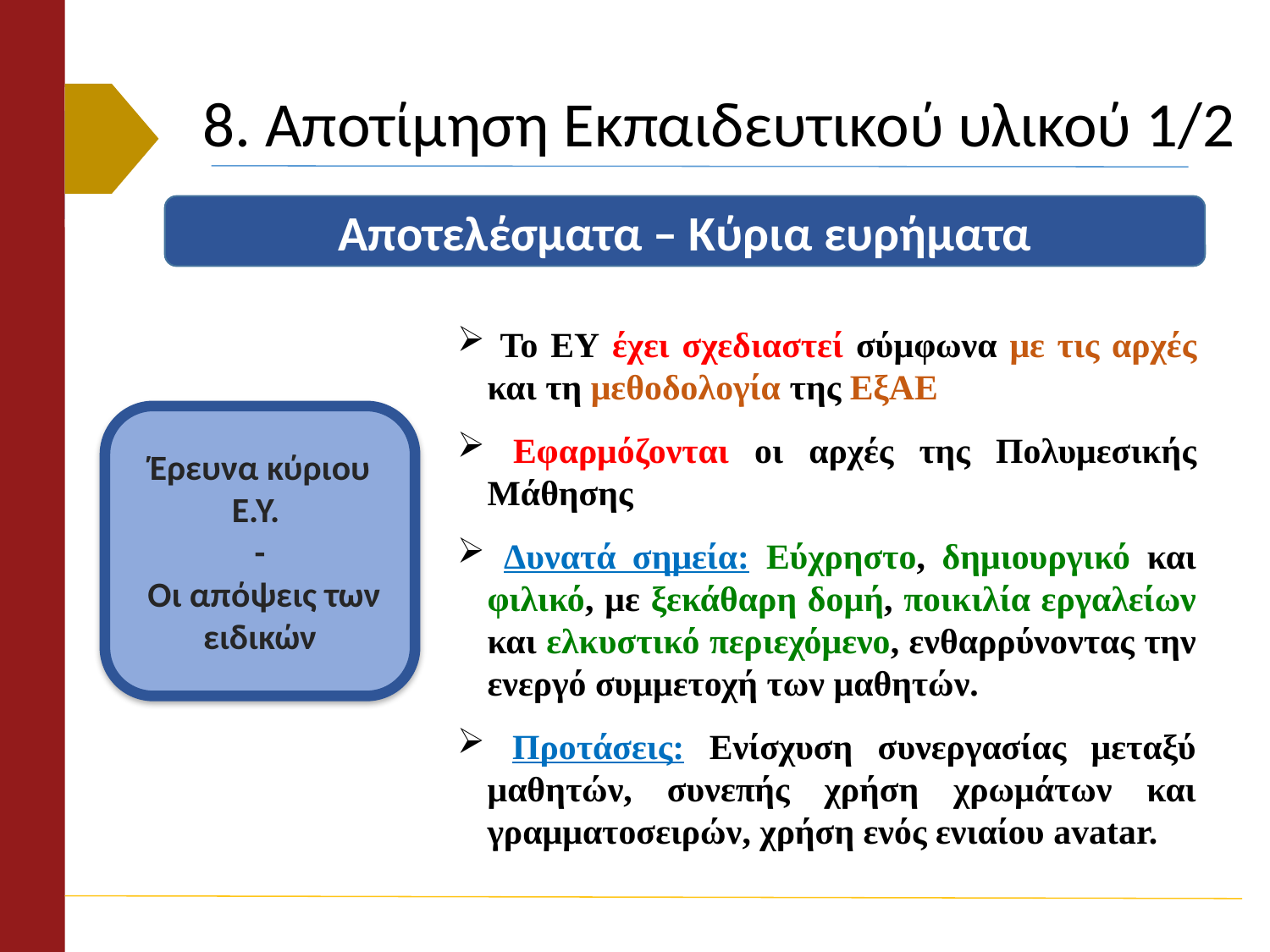

# 8. Αποτίμηση Εκπαιδευτικού υλικού 1/2
Αποτελέσματα – Κύρια ευρήματα
 Το ΕΥ έχει σχεδιαστεί σύμφωνα με τις αρχές και τη μεθοδολογία της ΕξΑΕ

 Εφαρμόζονται οι αρχές της Πολυμεσικής Μάθησης

 Δυνατά σημεία: Εύχρηστο, δημιουργικό και φιλικό, με ξεκάθαρη δομή, ποικιλία εργαλείων και ελκυστικό περιεχόμενο, ενθαρρύνοντας την ενεργό συμμετοχή των μαθητών.

 Προτάσεις: Ενίσχυση συνεργασίας μεταξύ μαθητών, συνεπής χρήση χρωμάτων και γραμματοσειρών, χρήση ενός ενιαίου avatar.
Έρευνα κύριου Ε.Υ.
-
 Οι απόψεις των ειδικών